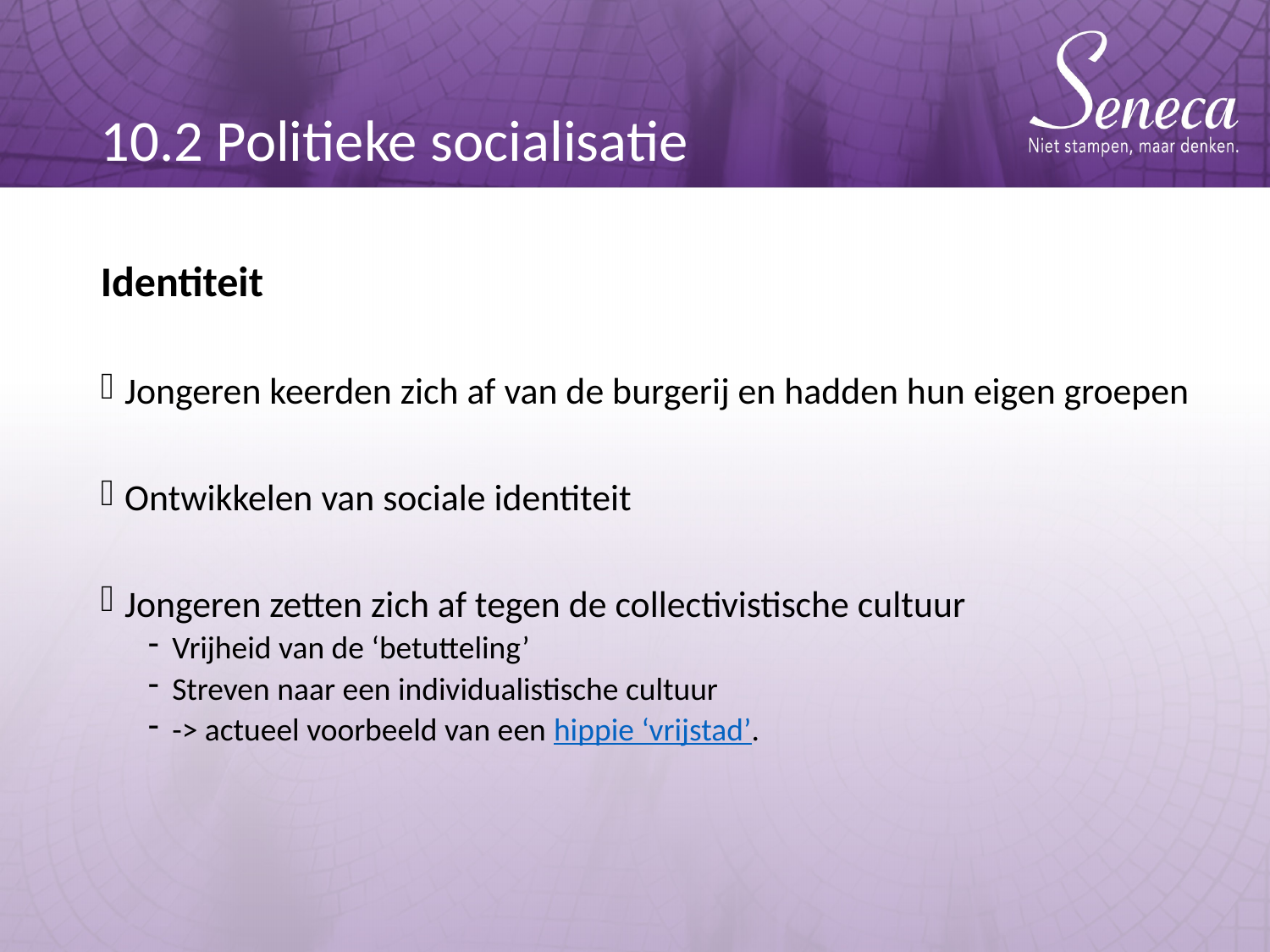

# 10.2 Politieke socialisatie
Identiteit

Jongeren keerden zich af van de burgerij en hadden hun eigen groepen

Ontwikkelen van sociale identiteit

Jongeren zetten zich af tegen de collectivistische cultuur
Vrijheid van de ‘betutteling’
Streven naar een individualistische cultuur
-> actueel voorbeeld van een hippie ‘vrijstad’.